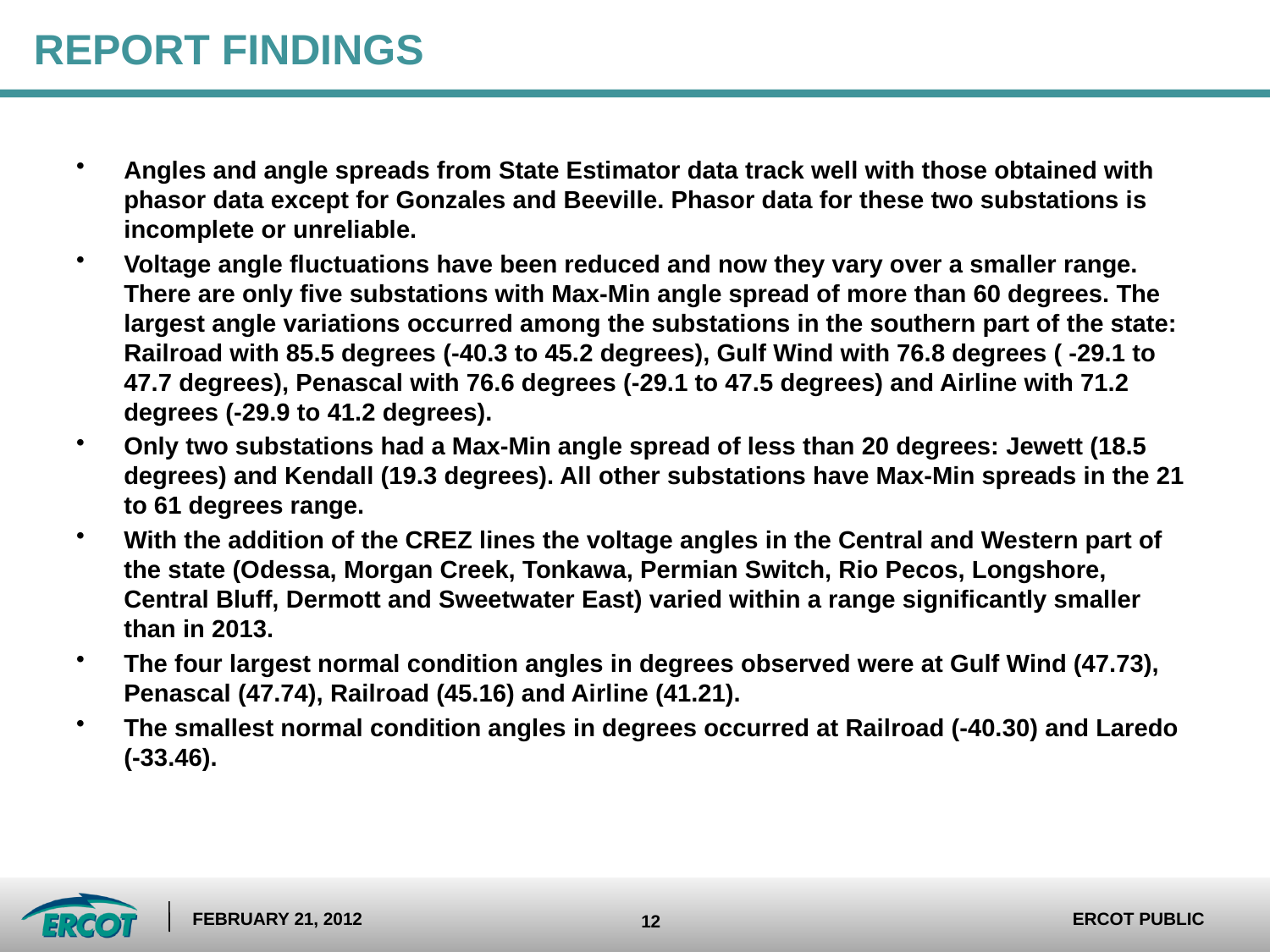

# Report findings
Angles and angle spreads from State Estimator data track well with those obtained with phasor data except for Gonzales and Beeville. Phasor data for these two substations is incomplete or unreliable.
Voltage angle fluctuations have been reduced and now they vary over a smaller range. There are only five substations with Max-Min angle spread of more than 60 degrees. The largest angle variations occurred among the substations in the southern part of the state: Railroad with 85.5 degrees (-40.3 to 45.2 degrees), Gulf Wind with 76.8 degrees ( -29.1 to 47.7 degrees), Penascal with 76.6 degrees (-29.1 to 47.5 degrees) and Airline with 71.2 degrees (-29.9 to 41.2 degrees).
Only two substations had a Max-Min angle spread of less than 20 degrees: Jewett (18.5 degrees) and Kendall (19.3 degrees). All other substations have Max-Min spreads in the 21 to 61 degrees range.
With the addition of the CREZ lines the voltage angles in the Central and Western part of the state (Odessa, Morgan Creek, Tonkawa, Permian Switch, Rio Pecos, Longshore, Central Bluff, Dermott and Sweetwater East) varied within a range significantly smaller than in 2013.
The four largest normal condition angles in degrees observed were at Gulf Wind (47.73), Penascal (47.74), Railroad (45.16) and Airline (41.21).
The smallest normal condition angles in degrees occurred at Railroad (-40.30) and Laredo (-33.46).
February 21, 2012
ERCOT Public